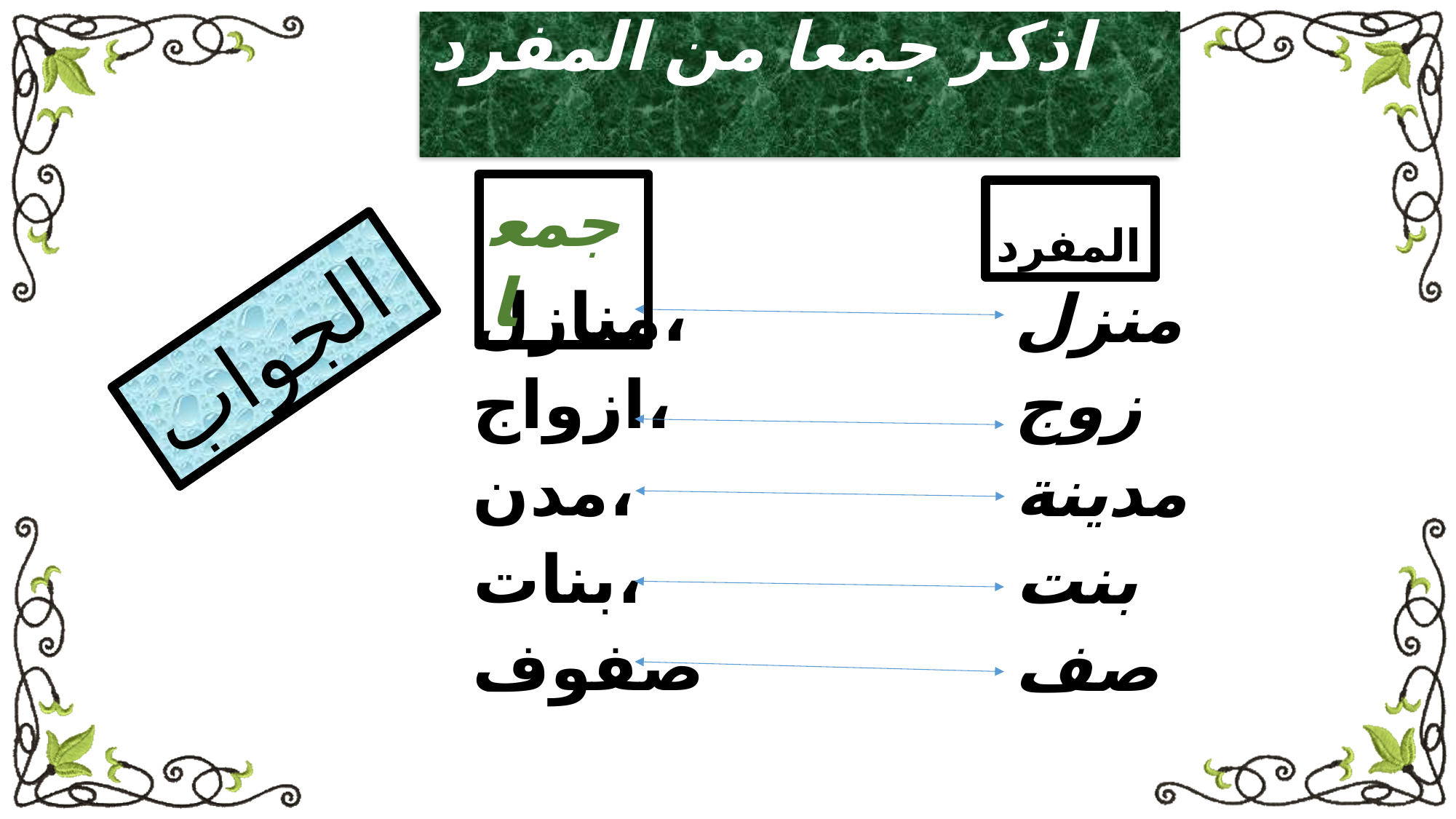

# اذكر جمعا من المفرد
جمعا
المفرد
منزل
زوج
مدينة
بنت
صف

منازل،
ازواج،
مدن،
بنات،
صفوف

الجواب